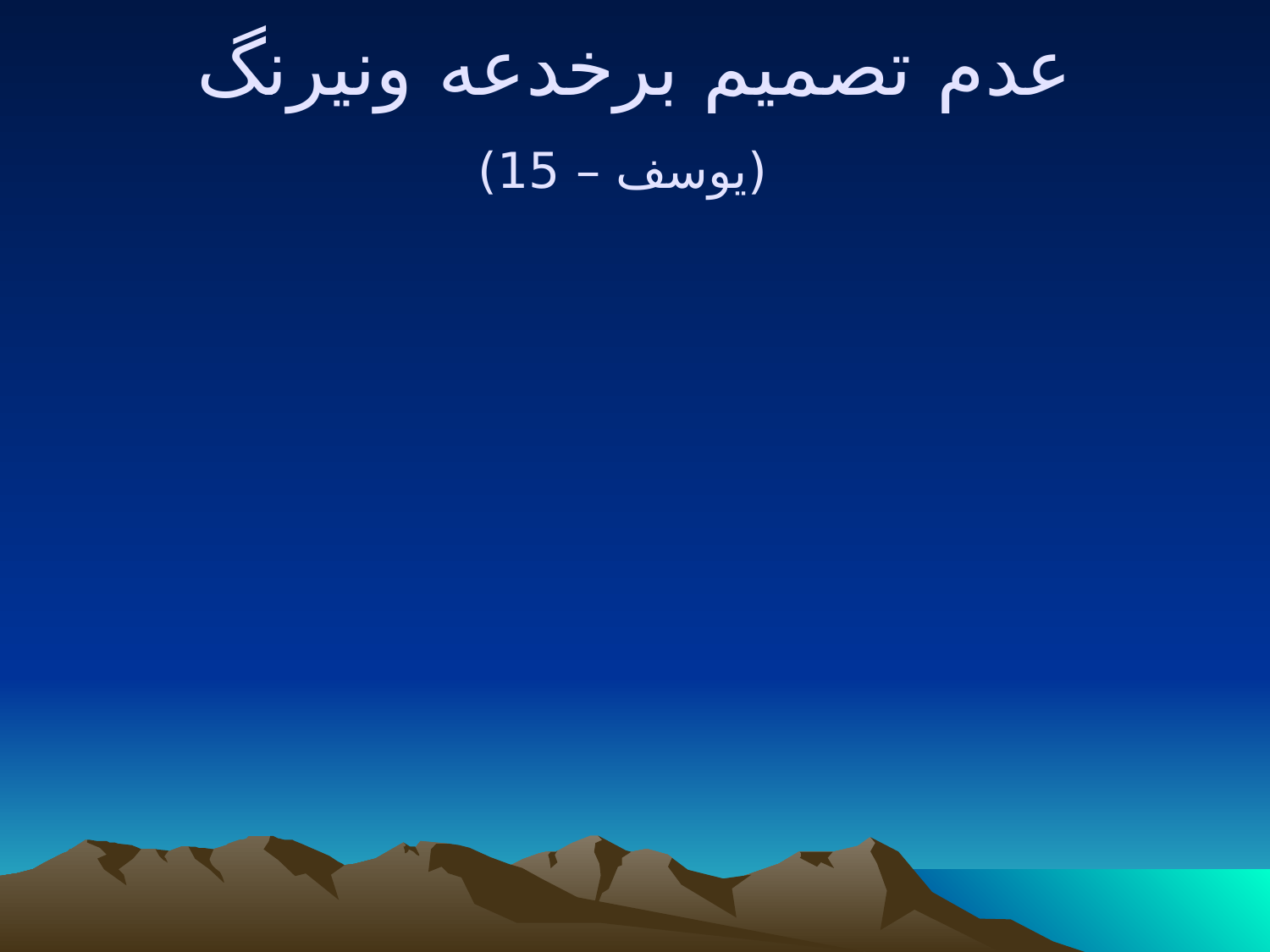

# عدم تصميم برخدعه ونيرنگ (يوسف – 15)